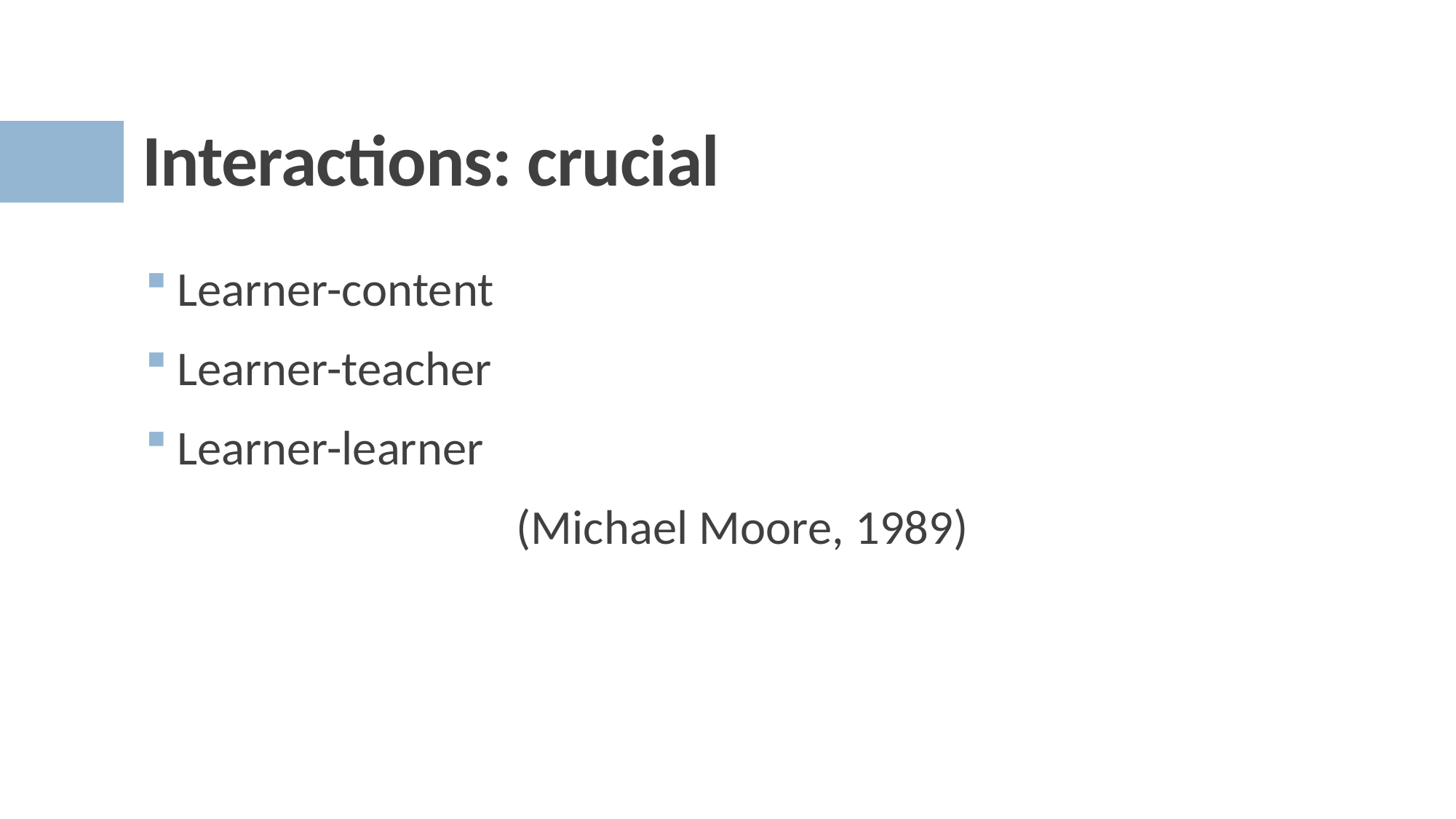

# Interactions: crucial
Learner-content
Learner-teacher
Learner-learner
                                  (Michael Moore, 1989)